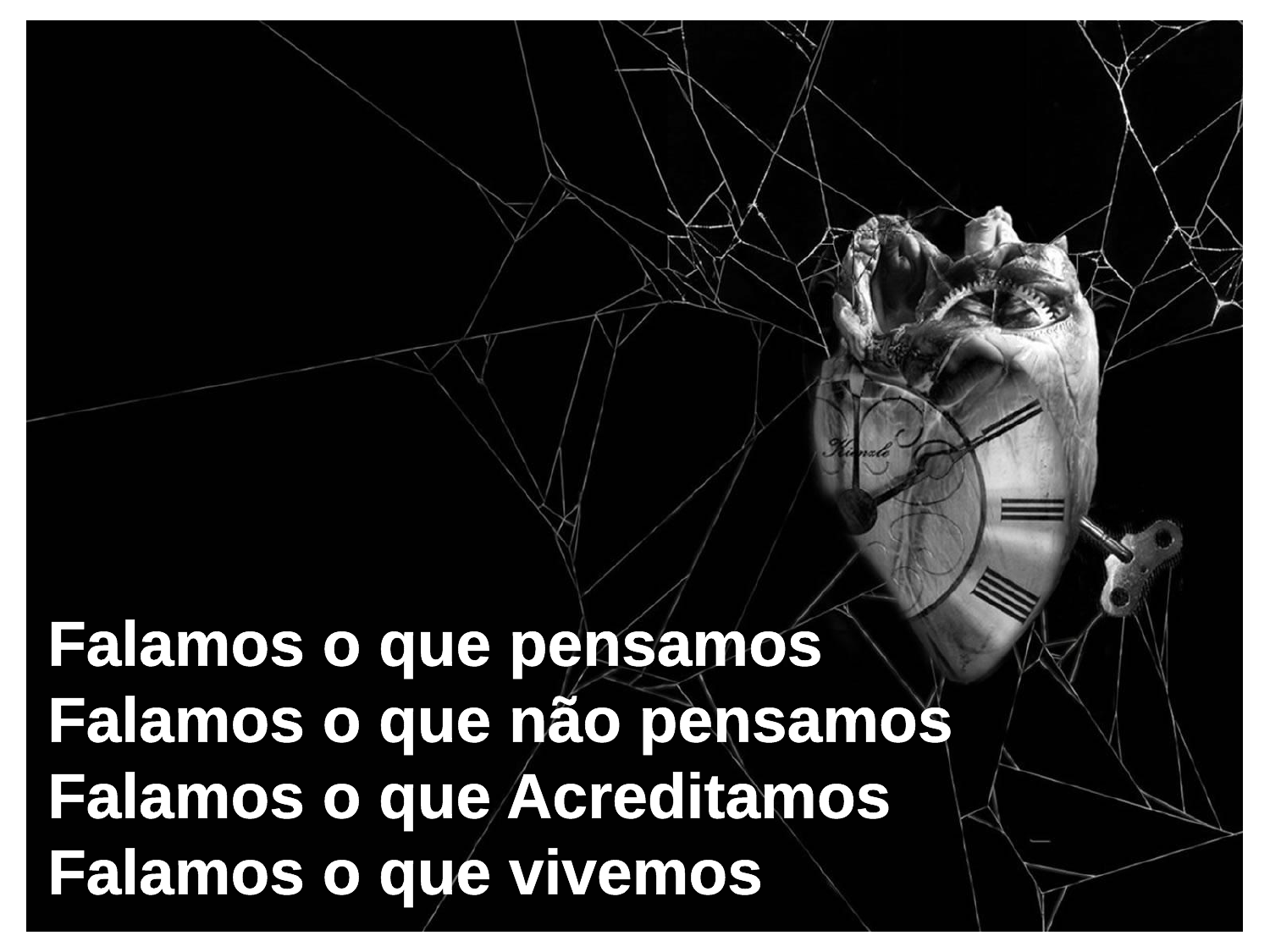

Falamos o que pensamos
Falamos o que não pensamos
Falamos o que Acreditamos
Falamos o que vivemos